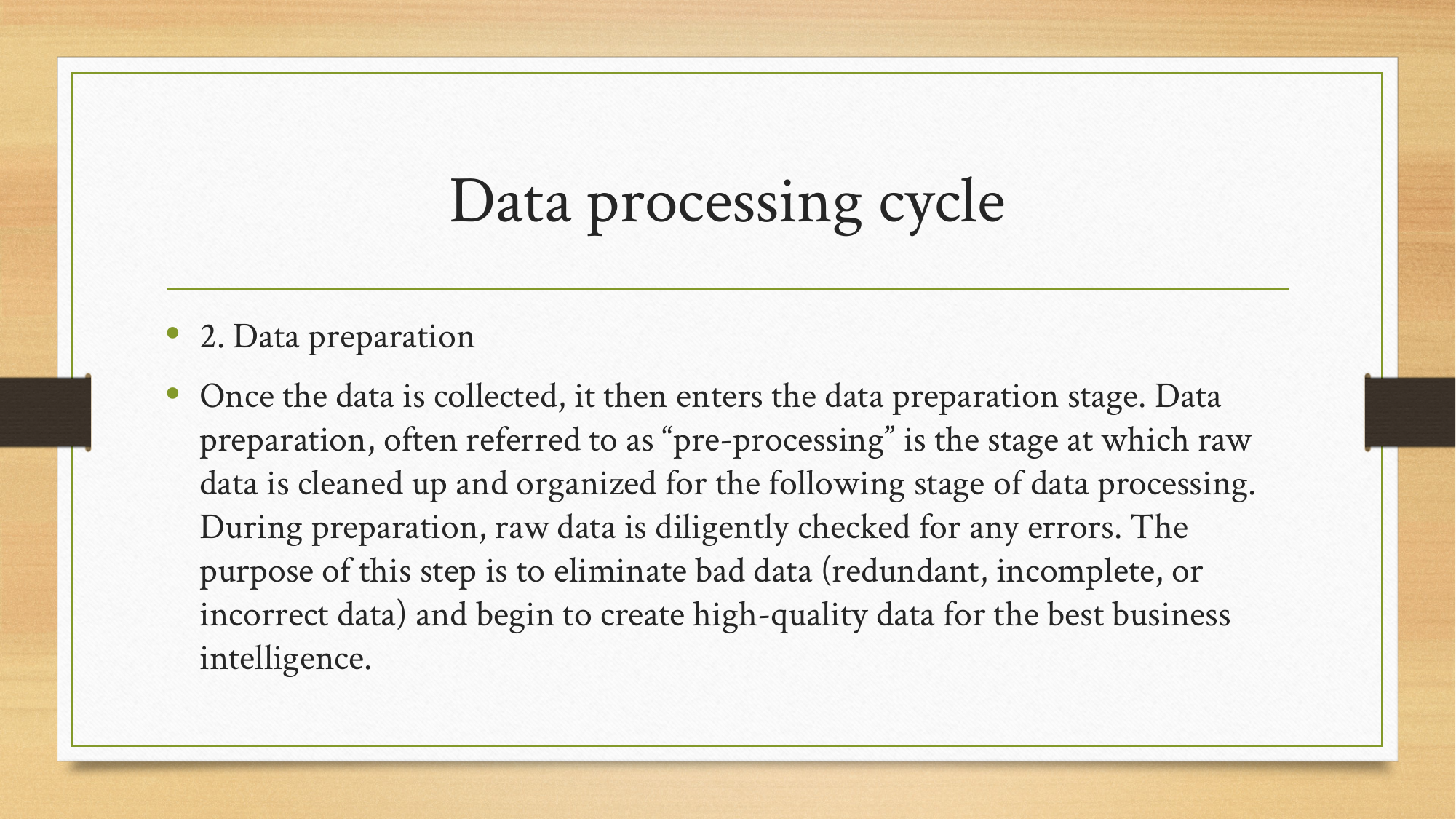

# Data processing cycle
2. Data preparation
Once the data is collected, it then enters the data preparation stage. Data preparation, often referred to as “pre-processing” is the stage at which raw data is cleaned up and organized for the following stage of data processing. During preparation, raw data is diligently checked for any errors. The purpose of this step is to eliminate bad data (redundant, incomplete, or incorrect data) and begin to create high-quality data for the best business intelligence.